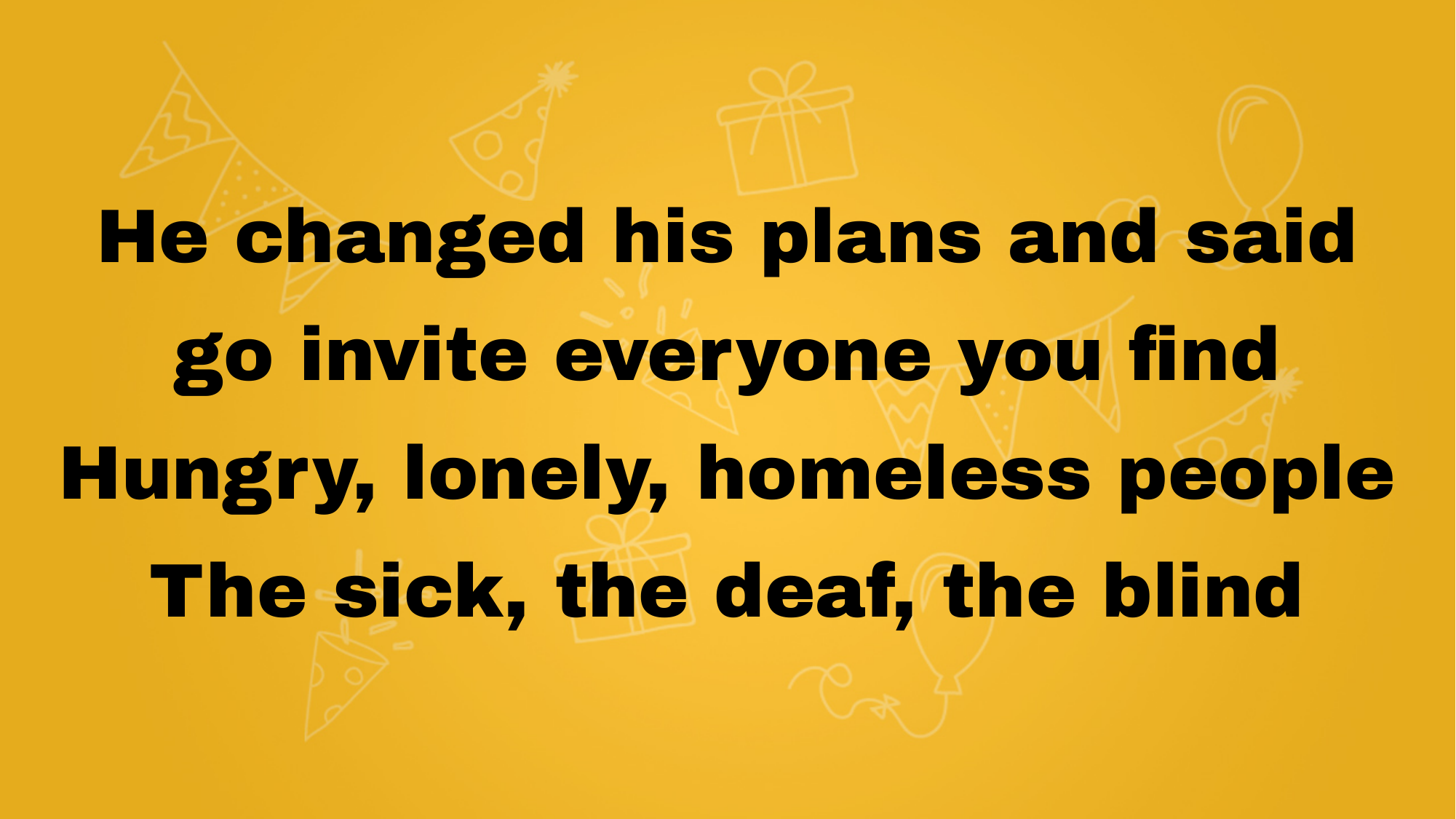

He changed his plans and said
go invite everyone you find
Hungry, lonely, homeless people
The sick, the deaf, the blind